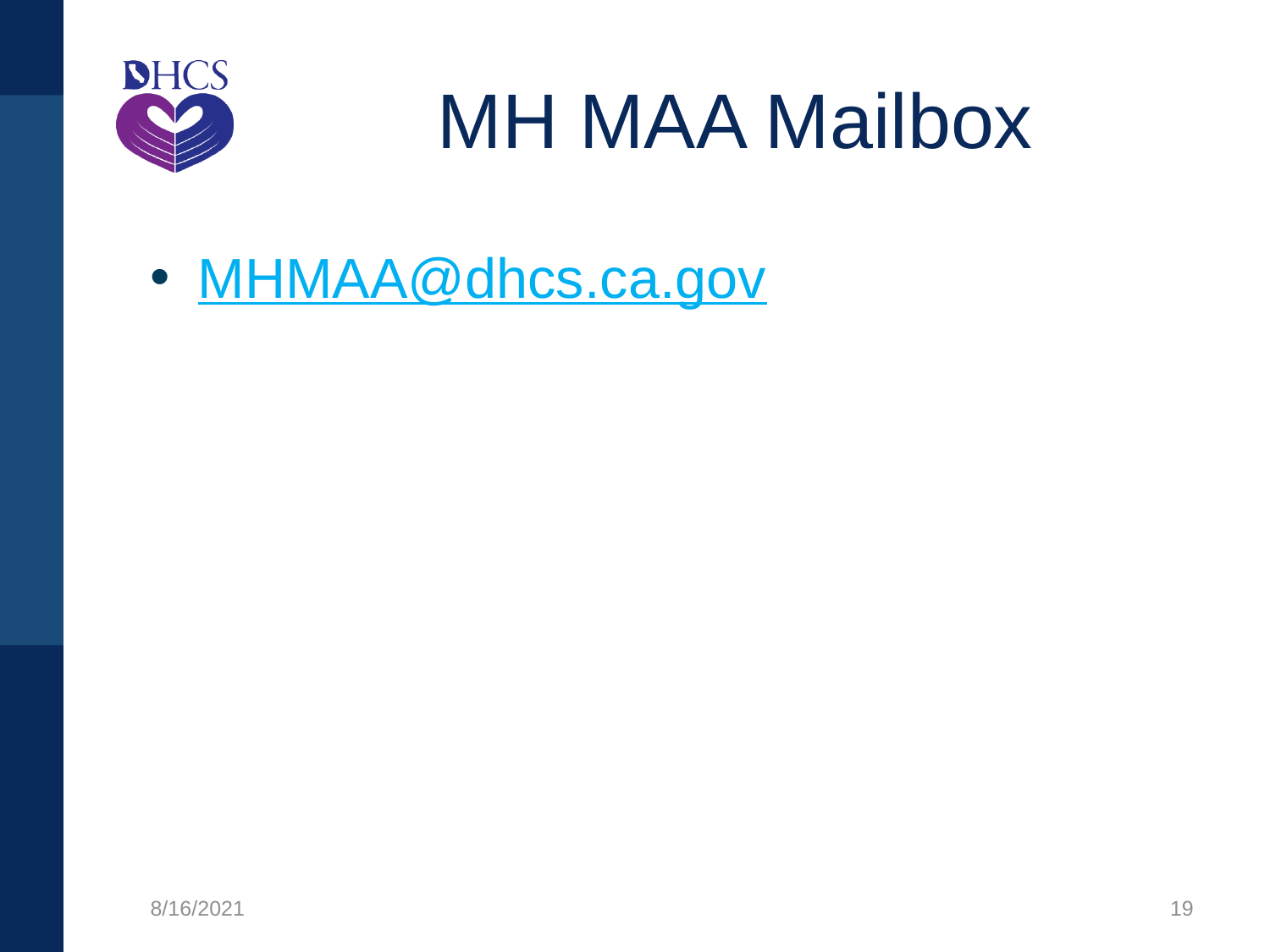

# MH MAA Mailbox
MHMAA@dhcs.ca.gov
8/16/2021
19